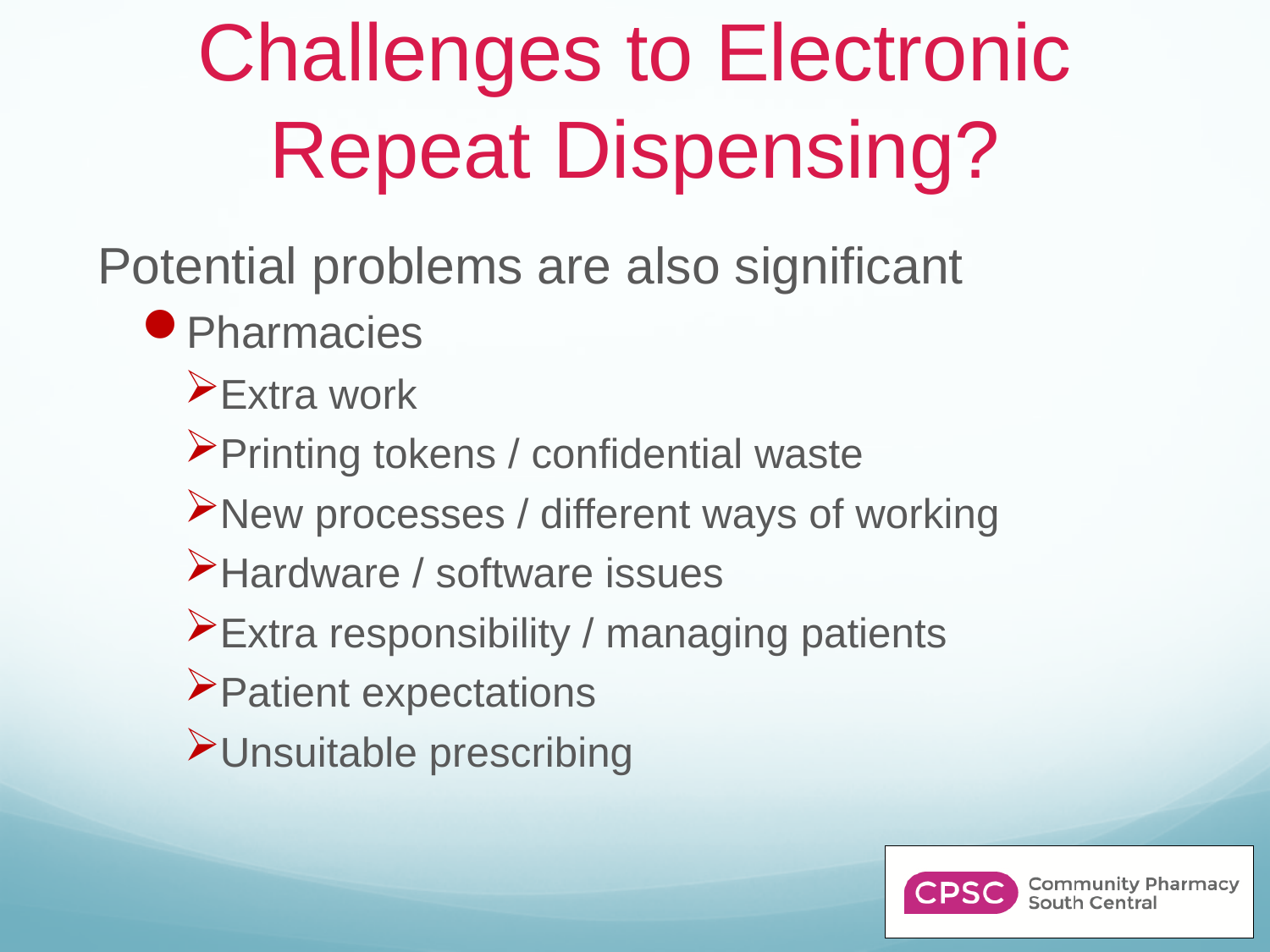

# Challenges to Electronic Repeat Dispensing?
Potential problems are also significant
Pharmacies
Extra work
Printing tokens / confidential waste
New processes / different ways of working
Hardware / software issues
Extra responsibility / managing patients
Patient expectations
Unsuitable prescribing